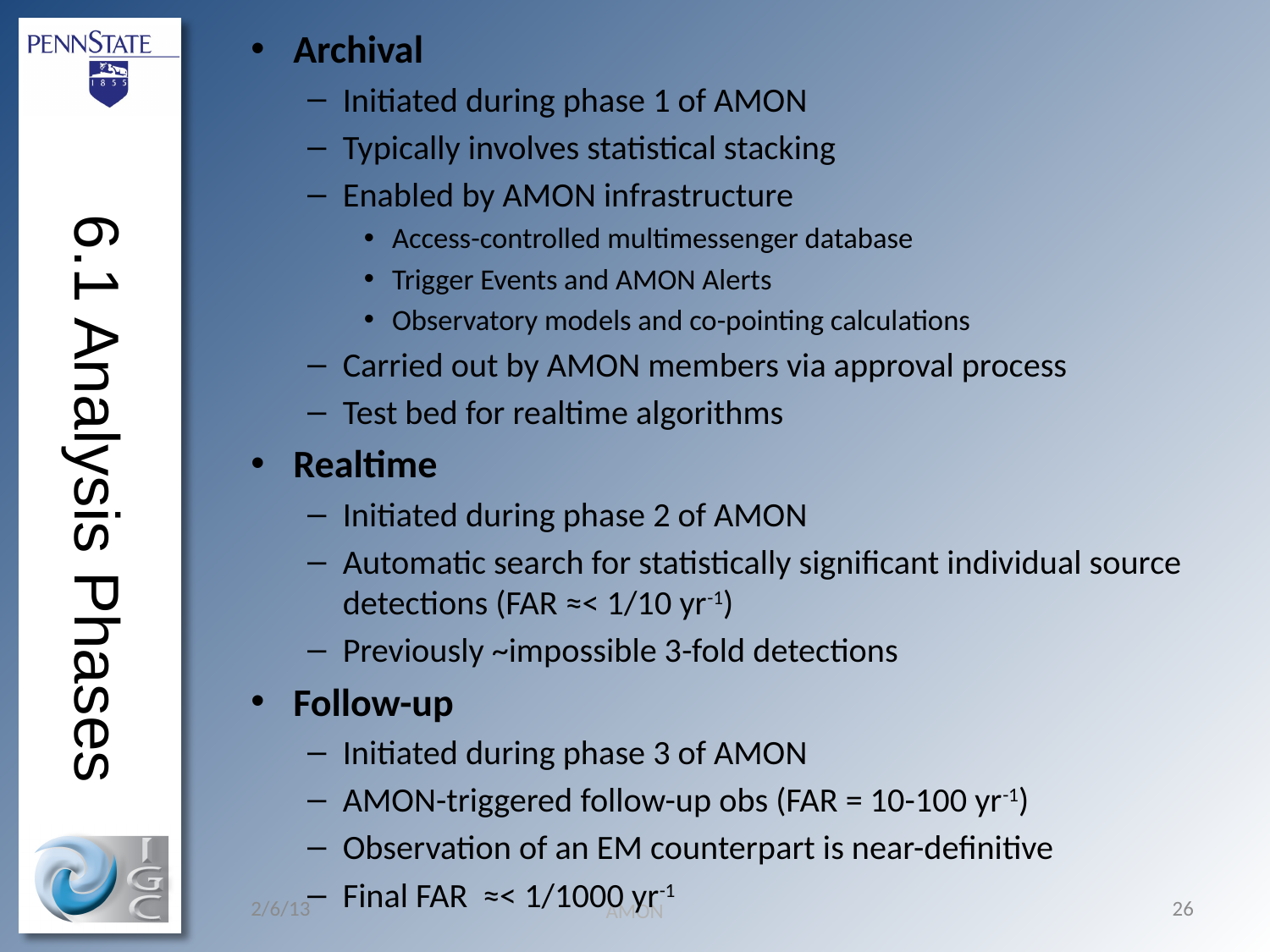

Archival
Initiated during phase 1 of AMON
Typically involves statistical stacking
Enabled by AMON infrastructure
Access-controlled multimessenger database
Trigger Events and AMON Alerts
Observatory models and co-pointing calculations
Carried out by AMON members via approval process
Test bed for realtime algorithms
Realtime
Initiated during phase 2 of AMON
Automatic search for statistically significant individual source detections (FAR ≈< 1/10 yr-1)
Previously ~impossible 3-fold detections
Follow-up
Initiated during phase 3 of AMON
AMON-triggered follow-up obs (FAR = 10-100 yr-1)
Observation of an EM counterpart is near-definitive
Final FAR  ≈< 1/1000 yr-1

# 6.1 Analysis Phases
2/6/13
26
AMON